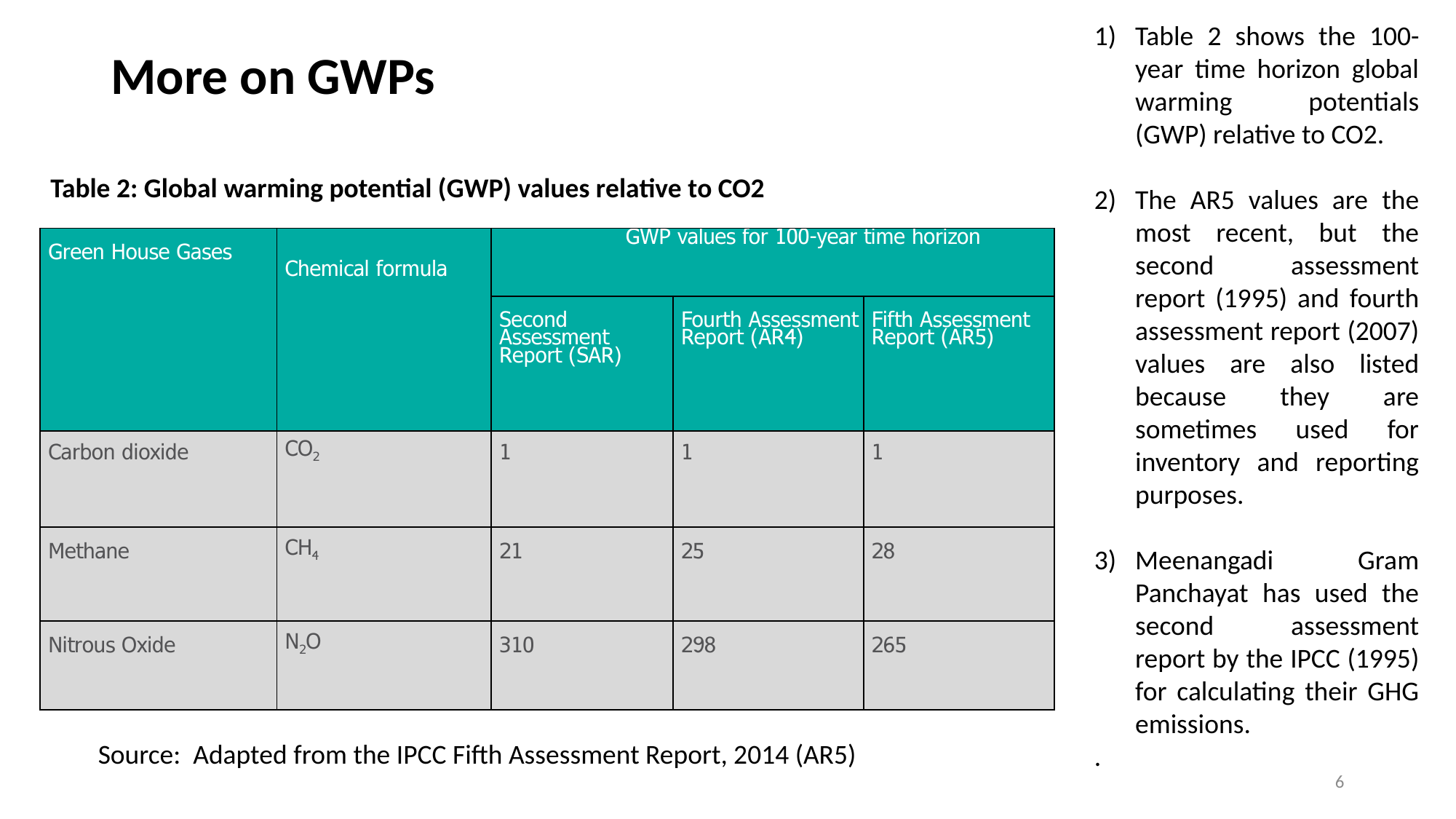

Table 2 shows the 100-year time horizon global warming potentials (GWP) relative to CO2.

The AR5 values are the most recent, but the second assessment report (1995) and fourth assessment report (2007) values are also listed because they are sometimes used for inventory and reporting purposes.

Meenangadi Gram Panchayat has used the second assessment report by the IPCC (1995) for calculating their GHG emissions.
.
# More on GWPs
Table 2: Global warming potential (GWP) values relative to CO2
| Green House Gases | Chemical formula | GWP values for 100-year time horizon |  |  |
| --- | --- | --- | --- | --- |
|  |  | Second Assessment Report (SAR) | Fourth Assessment Report (AR4) | Fifth Assessment Report (AR5) |
| Carbon dioxide | CO2 | 1 | 1 | 1 |
| Methane | CH4 | 21 | 25 | 28 |
| Nitrous Oxide | N2O | 310 | 298 | 265 |
Source:  Adapted from the IPCC Fifth Assessment Report, 2014 (AR5)
6